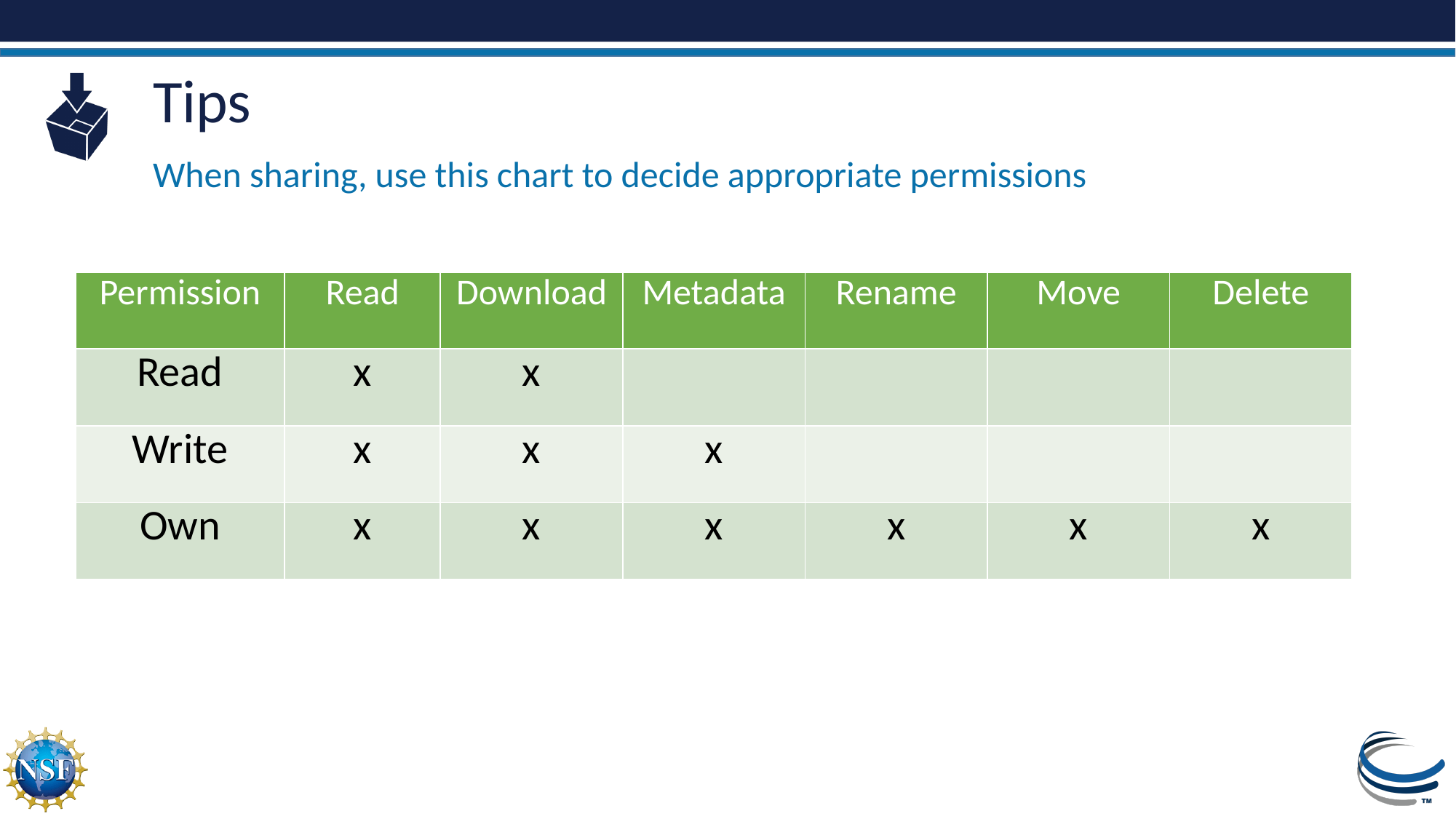

# Tips
When sharing, use this chart to decide appropriate permissions
| Permission | Read | Download | Metadata | Rename | Move | Delete |
| --- | --- | --- | --- | --- | --- | --- |
| Read | x | x |  |  |  |  |
| Write | x | x | x |  |  |  |
| Own | x | x | x | x | x | x |